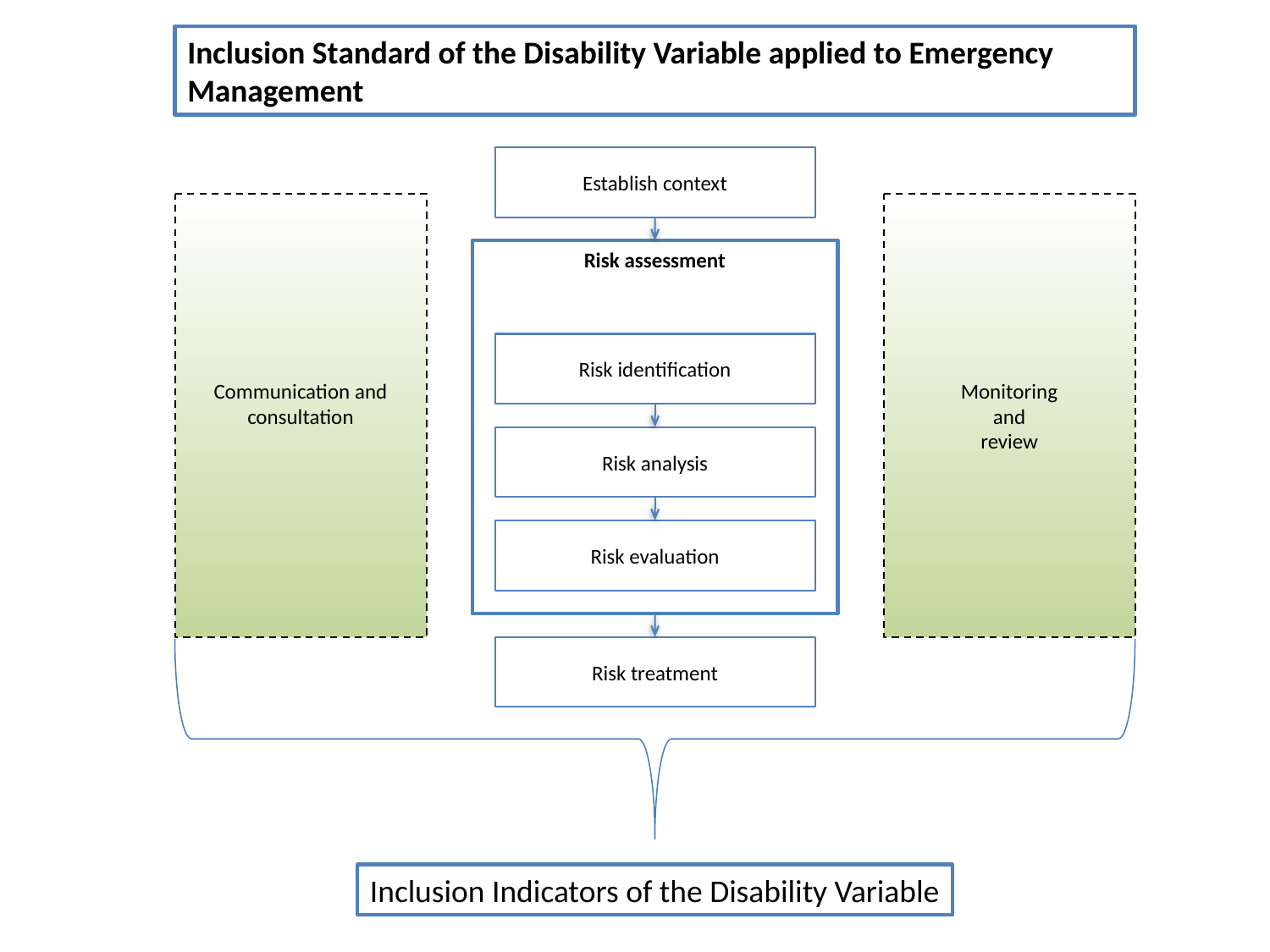

Inclusion Standard of the Disability Variable applied to Emergency Management
Establish context
Communication and consultation

Monitoring
and
review
Risk assessment
Risk identification
Risk analysis
Risk evaluation
Risk treatment

Inclusion Indicators of the Disability Variable